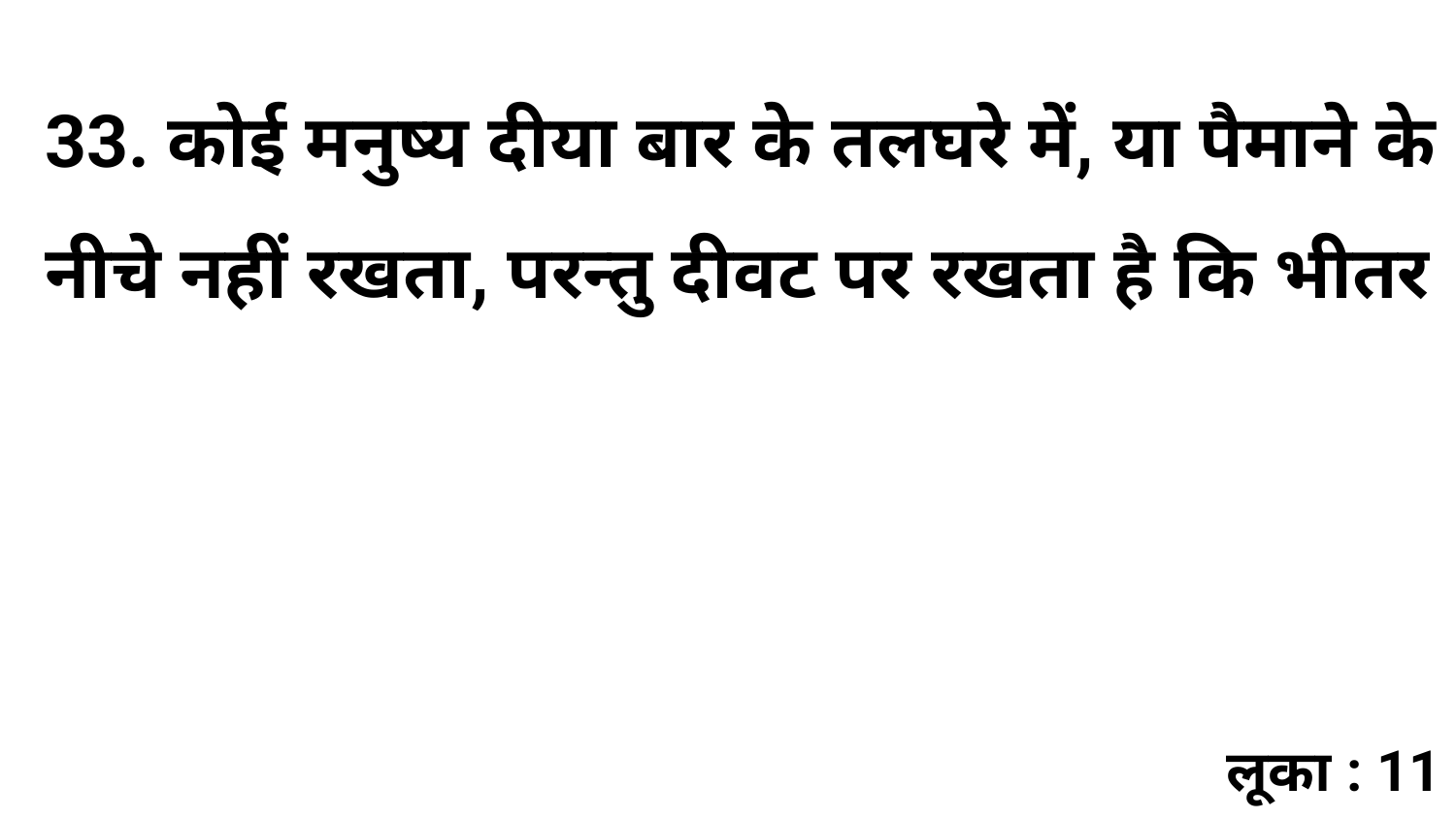

33. कोई मनुष्य दीया बार के तलघरे में, या पैमाने के नीचे नहीं रखता, परन्तु दीवट पर रखता है कि भीतर
लूका : 11